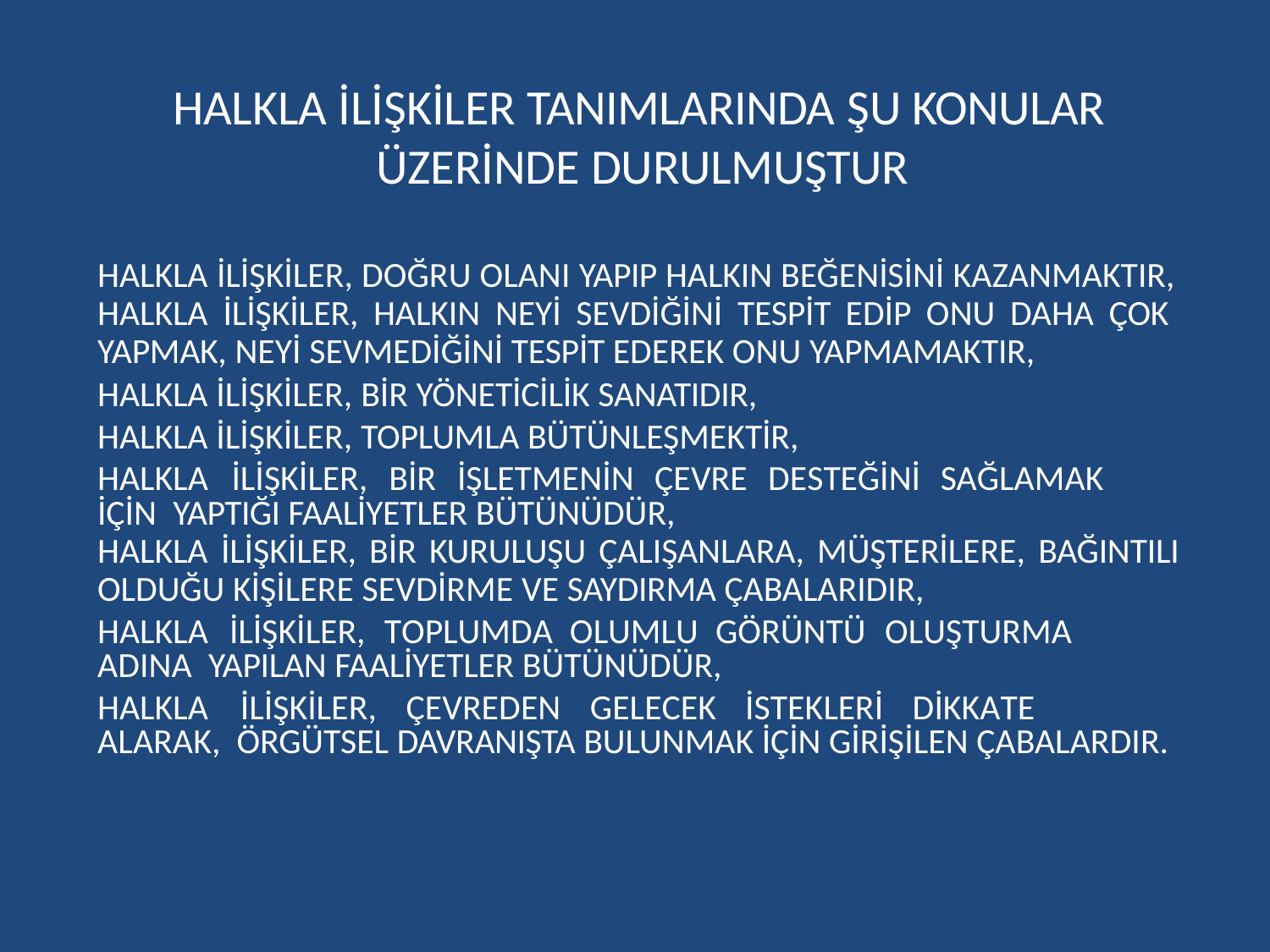

# HALKLA İLİŞKİLER TANIMLARINDA ŞU KONULAR  ÜZERİNDE DURULMUŞTUR
HALKLA İLİŞKİLER, DOĞRU OLANI YAPIP HALKIN BEĞENİSİNİ KAZANMAKTIR,  HALKLA İLİŞKİLER, HALKIN NEYİ SEVDİĞİNİ TESPİT EDİP ONU DAHA ÇOK  YAPMAK, NEYİ SEVMEDİĞİNİ TESPİT EDEREK ONU YAPMAMAKTIR,
HALKLA İLİŞKİLER, BİR YÖNETİCİLİK SANATIDIR,
HALKLA İLİŞKİLER, TOPLUMLA BÜTÜNLEŞMEKTİR,
HALKLA	İLİŞKİLER,	BİR	İŞLETMENİN	ÇEVRE	DESTEĞİNİ	SAĞLAMAK	İÇİN  YAPTIĞI FAALİYETLER BÜTÜNÜDÜR,
HALKLA İLİŞKİLER, BİR KURULUŞU ÇALIŞANLARA, MÜŞTERİLERE, BAĞINTILI
OLDUĞU KİŞİLERE SEVDİRME VE SAYDIRMA ÇABALARIDIR,
HALKLA	İLİŞKİLER,	TOPLUMDA	OLUMLU	GÖRÜNTÜ	OLUŞTURMA	ADINA  YAPILAN FAALİYETLER BÜTÜNÜDÜR,
HALKLA	İLİŞKİLER,	ÇEVREDEN	GELECEK	İSTEKLERİ	DİKKATE	ALARAK,  ÖRGÜTSEL DAVRANIŞTA BULUNMAK İÇİN GİRİŞİLEN ÇABALARDIR.